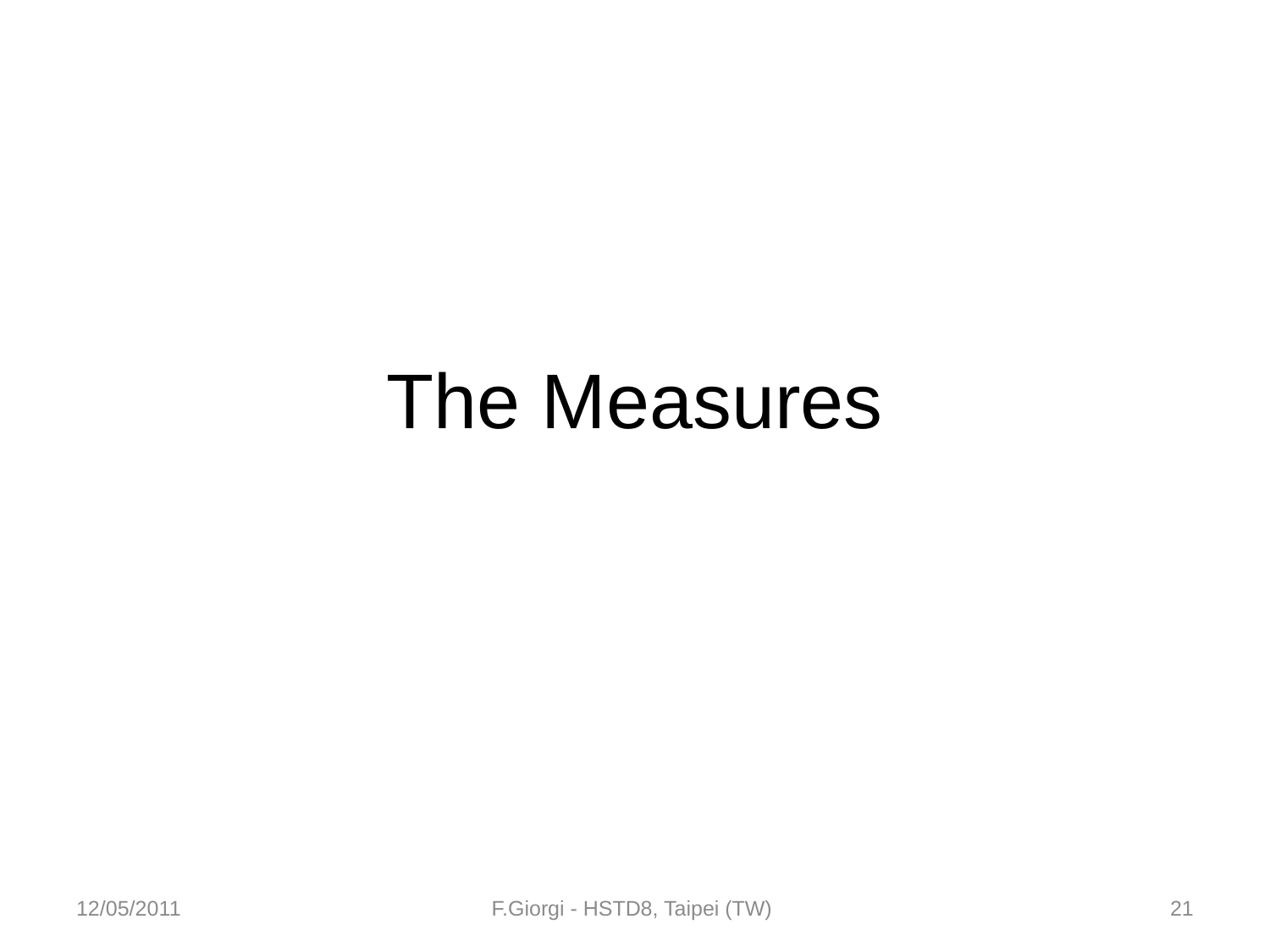

# The Measures

12/05/2011
F.Giorgi - HSTD8, Taipei (TW)
21